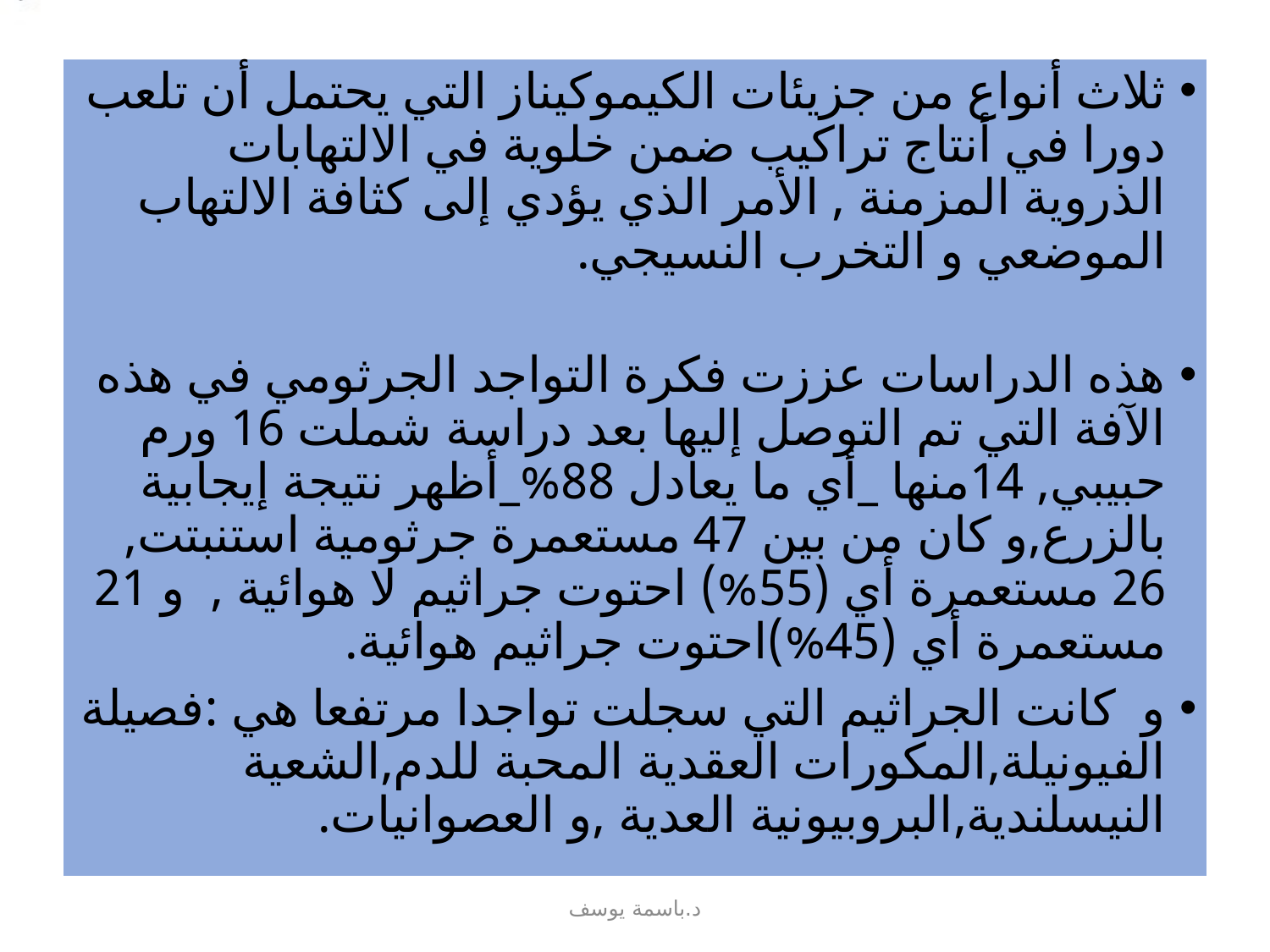

#
ثلاث أنواع من جزيئات الكيموكيناز التي يحتمل أن تلعب دورا في أنتاج تراكيب ضمن خلوية في الالتهابات الذروية المزمنة , الأمر الذي يؤدي إلى كثافة الالتهاب الموضعي و التخرب النسيجي.

هذه الدراسات عززت فكرة التواجد الجرثومي في هذه الآفة التي تم التوصل إليها بعد دراسة شملت 16 ورم حبيبي, 14منها _أي ما يعادل 88%_أظهر نتيجة إيجابية بالزرع,و كان من بين 47 مستعمرة جرثومية استنبتت, 26 مستعمرة أي (55%) احتوت جراثيم لا هوائية ,  و 21 مستعمرة أي (45%)احتوت جراثيم هوائية.
و  كانت الجراثيم التي سجلت تواجدا مرتفعا هي :فصيلة الفيونيلة,المكورات العقدية المحبة للدم,الشعية النيسلندية,البروبيونية العدية ,و العصوانيات.

د.باسمة يوسف